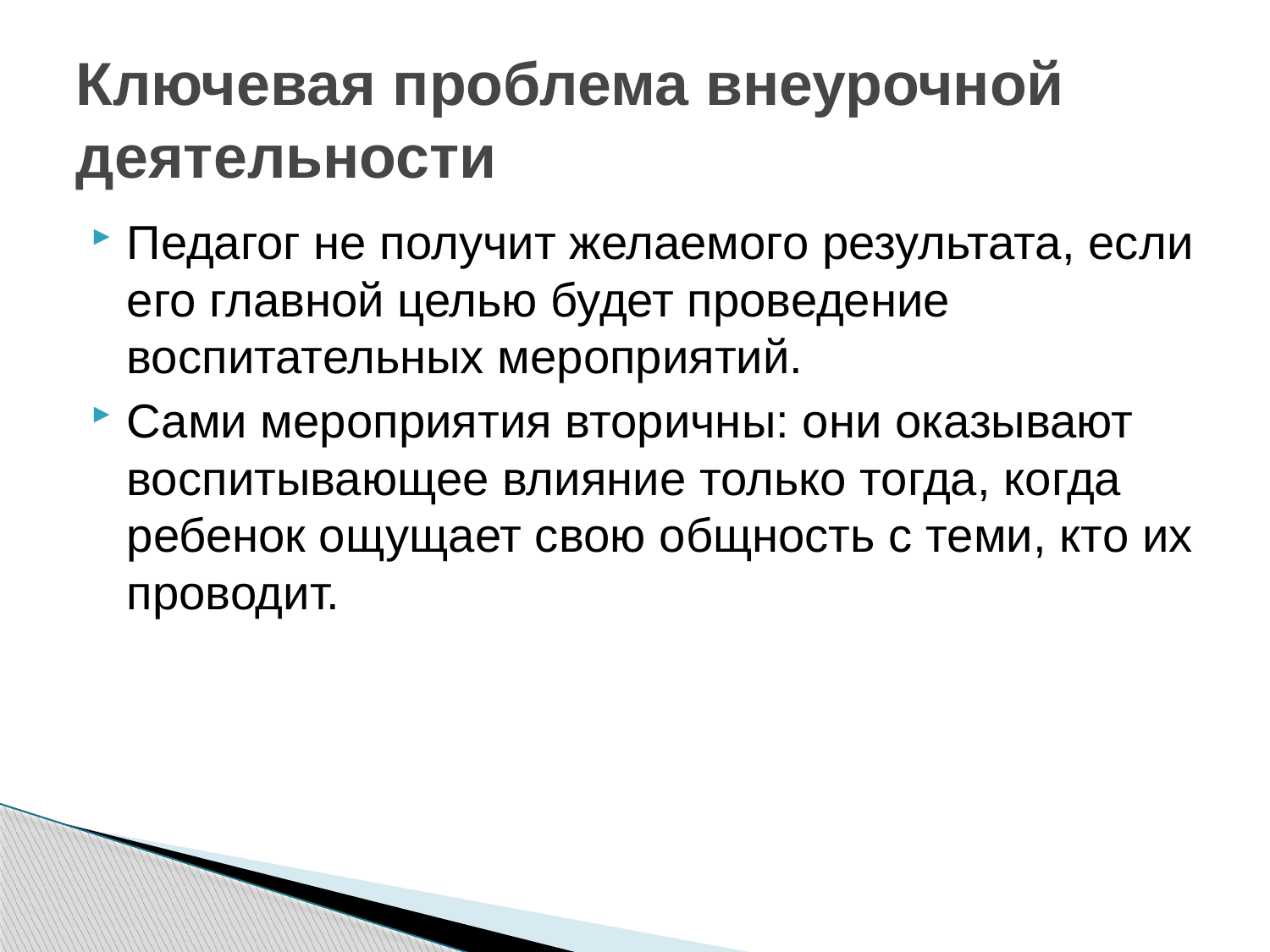

# Ключевая проблема внеурочной деятельности
Педагог не получит желаемого результата, если его главной целью будет проведение воспитательных мероприятий.
Сами мероприятия вторичны: они оказывают воспитывающее влияние только тогда, когда ребенок ощущает свою общность с теми, кто их проводит.